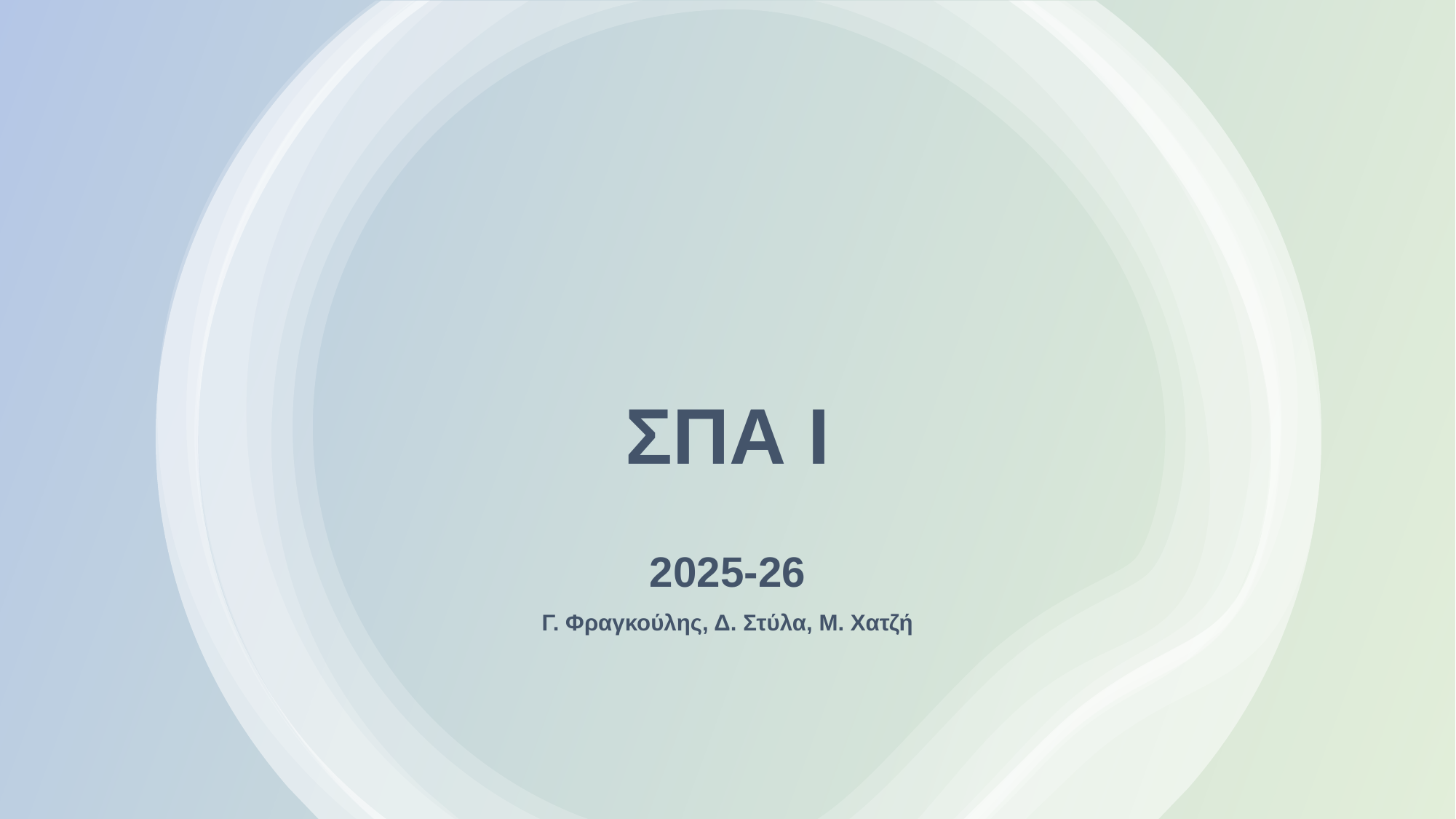

# ΣΠΑ Ι

2025-26
Γ. Φραγκούλης, Δ. Στύλα, Μ. Χατζή